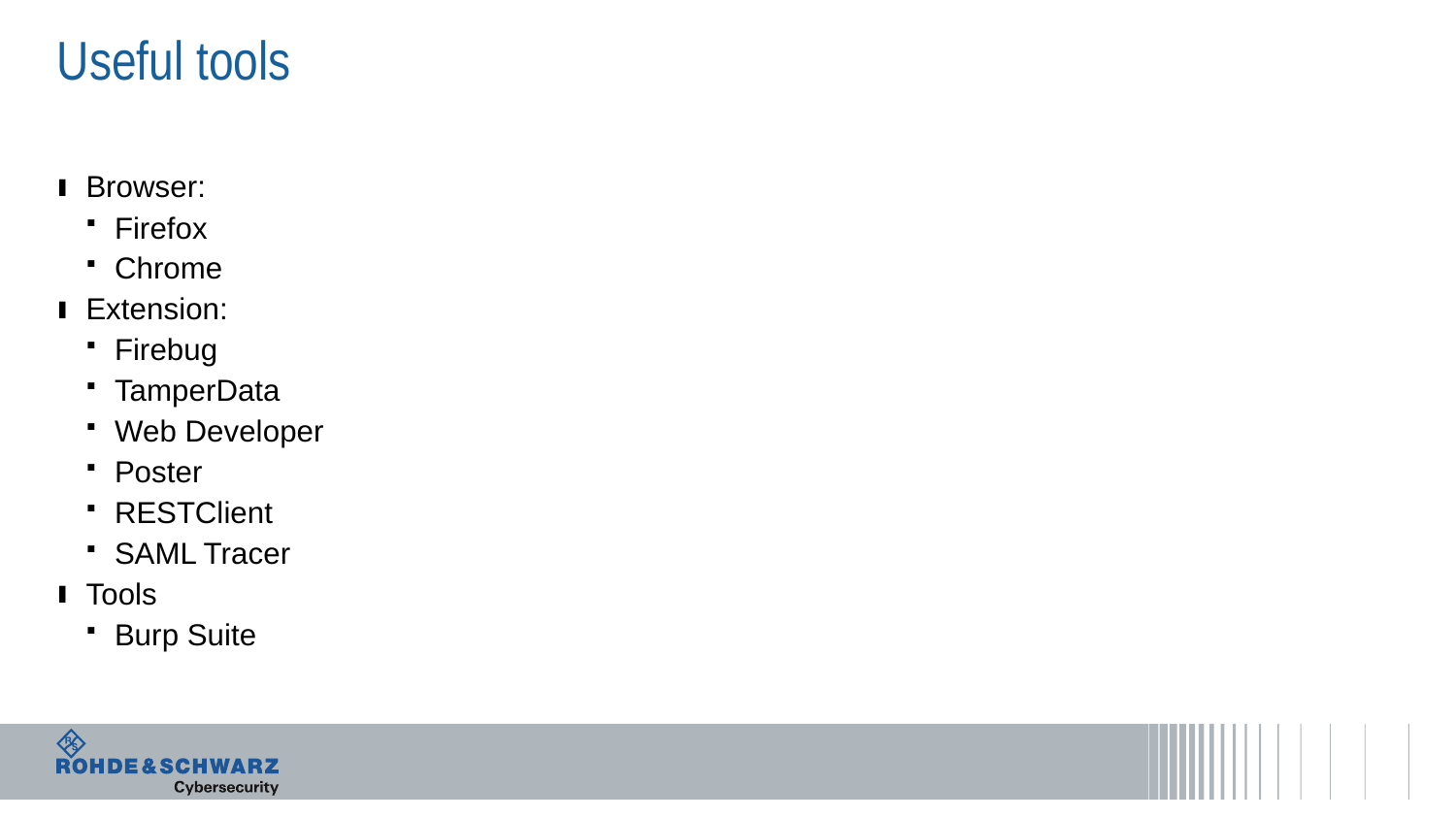

# Useful tools
Browser:
Firefox
Chrome
Extension:
Firebug
TamperData
Web Developer
Poster
RESTClient
SAML Tracer
Tools
Burp Suite